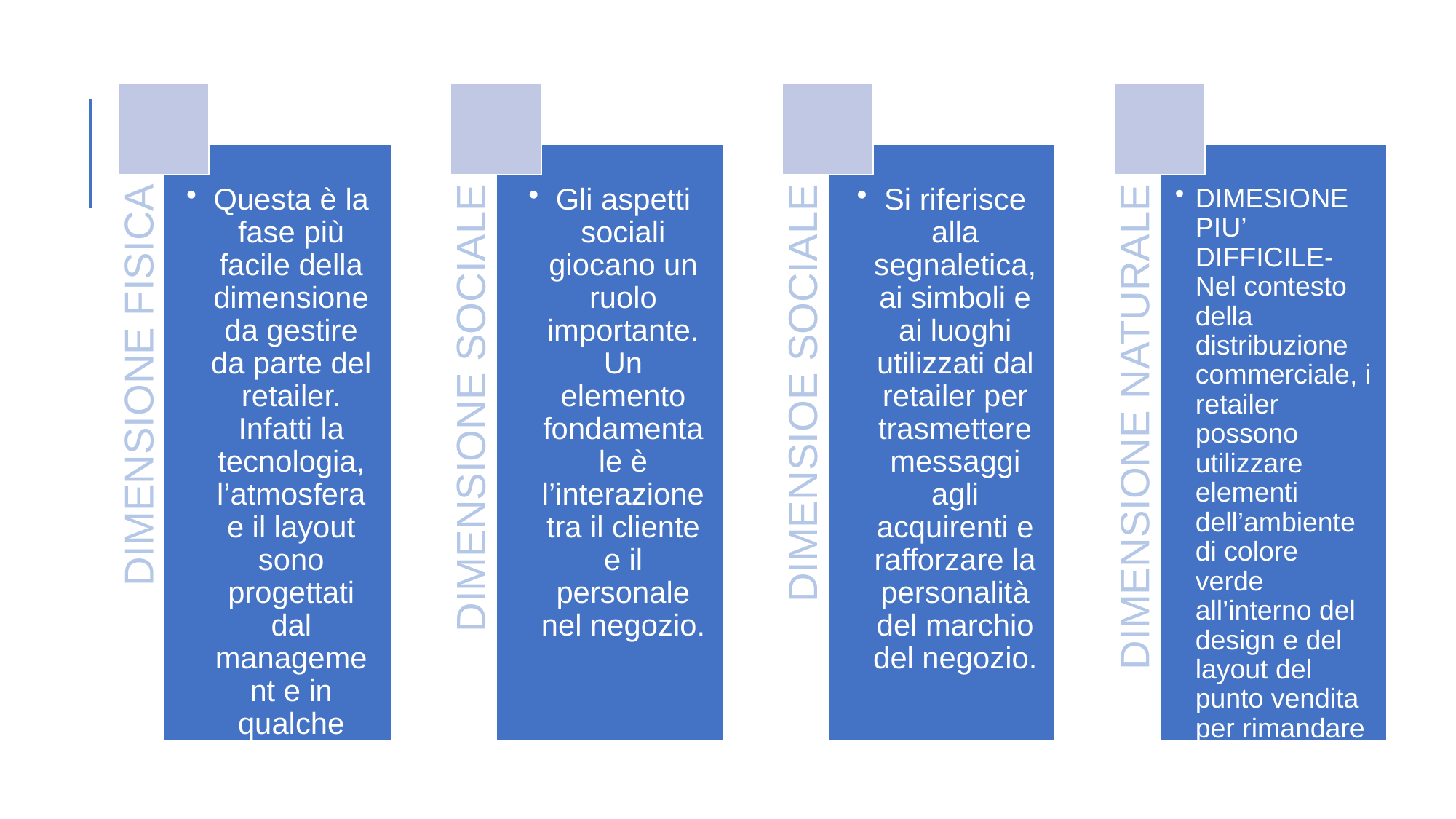

DIMENSIONE FISICA
Questa è la fase più facile della dimensione da gestire da parte del retailer. Infatti la tecnologia, l’atmosfera e il layout sono progettati dal management e in qualche misura sono da loro controllati
DIMENSIONE SOCIALE
Gli aspetti sociali giocano un ruolo importante. Un elemento fondamentale è l’interazione tra il cliente e il personale nel negozio.
DIMENSIOE SOCIALE SIMBOLICA
Si riferisce alla segnaletica, ai simboli e ai luoghi utilizzati dal retailer per trasmettere messaggi agli acquirenti e rafforzare la personalità del marchio del negozio.
DIMENSIONE NATURALE
DIMESIONE PIU’ DIFFICILE- Nel contesto della distribuzione commerciale, i retailer possono utilizzare elementi dell’ambiente di colore verde all’interno del design e del layout del punto vendita  per rimandare all’aspetto della naturalezza dei prodotti venduti.